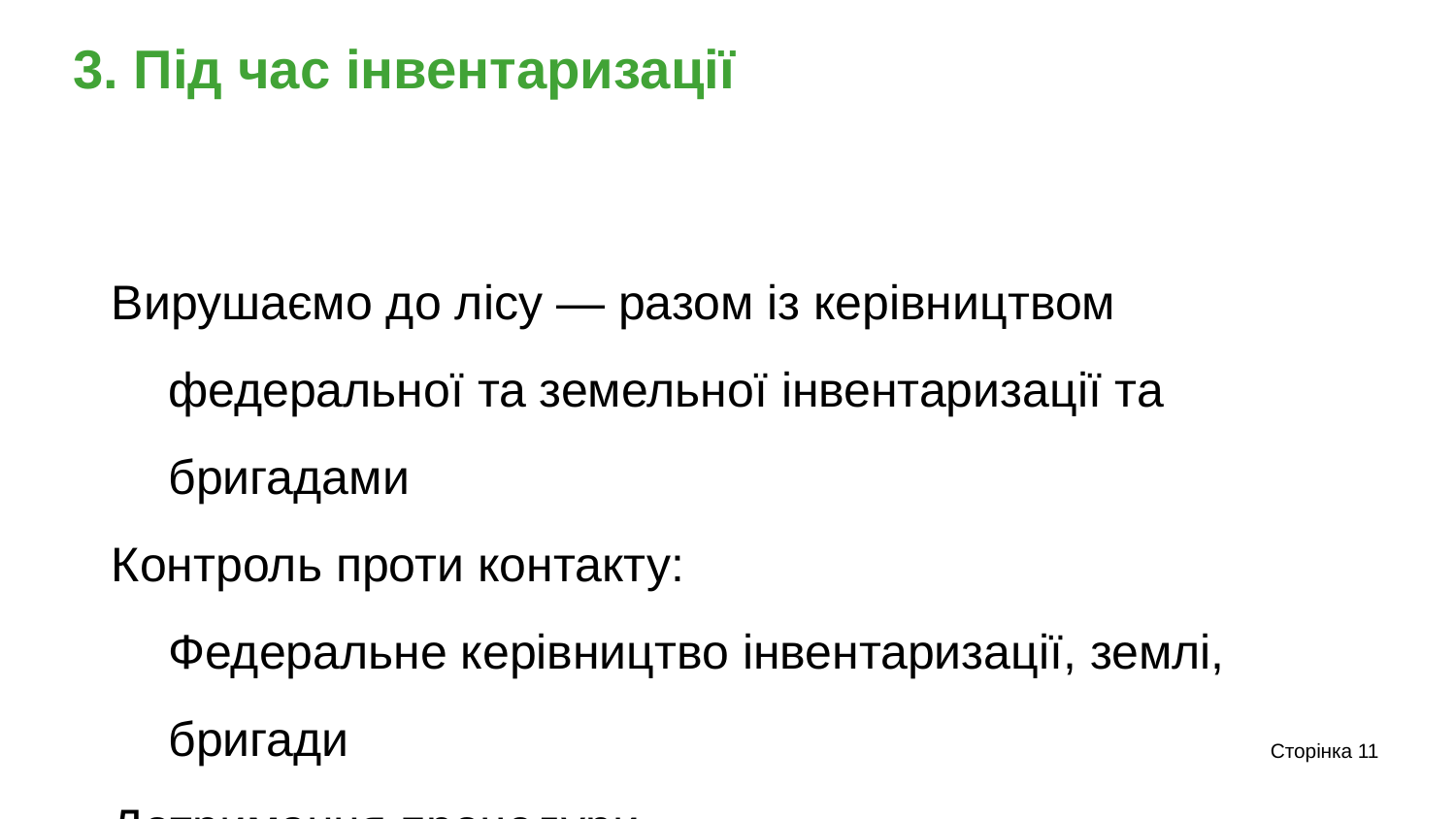

# 3. Під час інвентаризації
Вирушаємо до лісу — разом із керівництвом федеральної та земельної інвентаризації та бригадами
Контроль проти контакту:
Федеральне керівництво інвентаризації, землі, бригади
Дотримання процедури
Сторінка 11